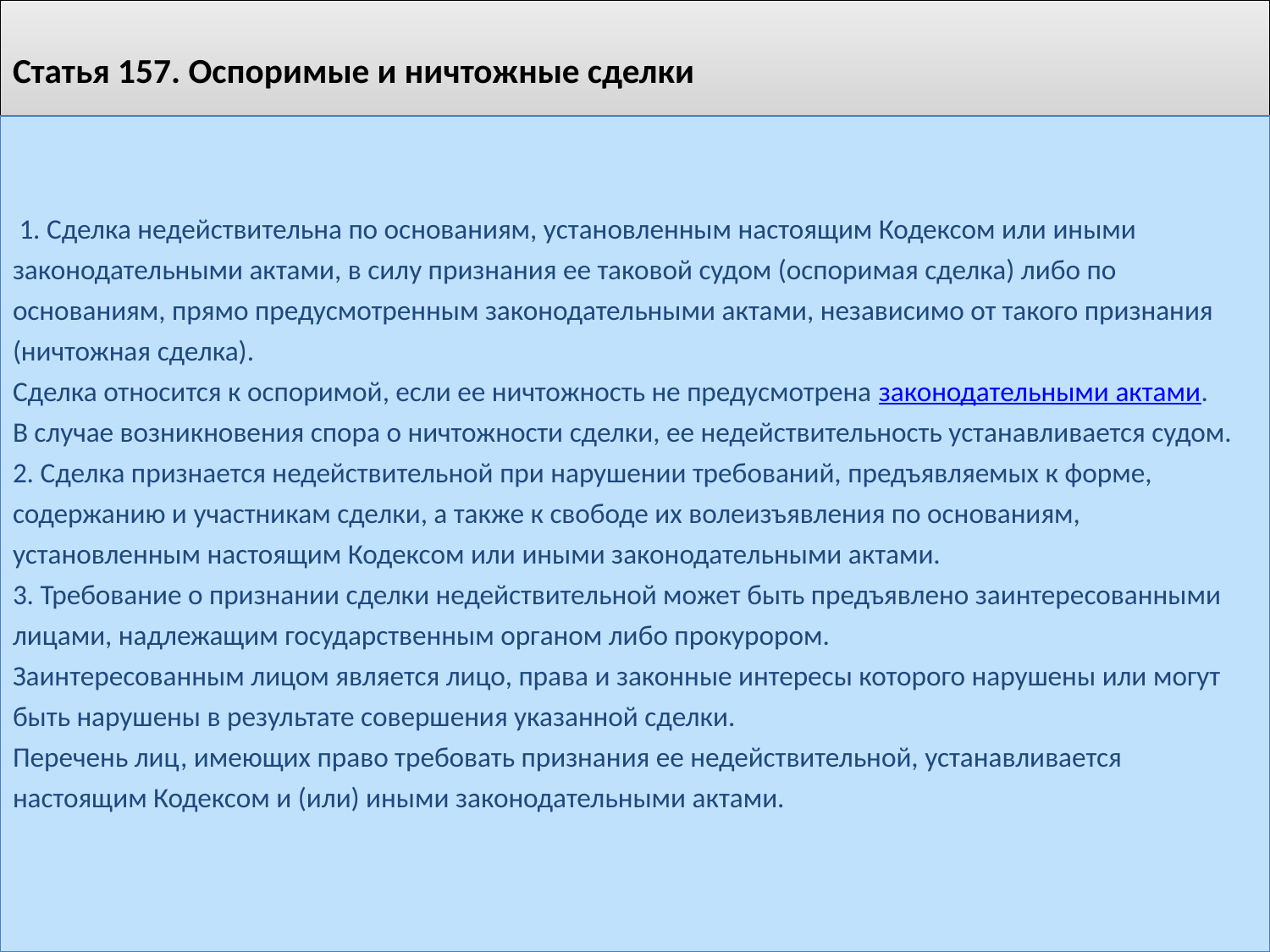

# Статья 157. Оспоримые и ничтожные сделки

 1. Сделка недействительна по основаниям, установленным настоящим Кодексом или иными законодательными актами, в силу признания ее таковой судом (оспоримая сделка) либо по основаниям, прямо предусмотренным законодательными актами, независимо от такого признания (ничтожная сделка).
Сделка относится к оспоримой, если ее ничтожность не предусмотрена законодательными актами.
В случае возникновения спора о ничтожности сделки, ее недействительность устанавливается судом.
2. Сделка признается недействительной при нарушении требований, предъявляемых к форме, содержанию и участникам сделки, а также к свободе их волеизъявления по основаниям, установленным настоящим Кодексом или иными законодательными актами.
3. Требование о признании сделки недействительной может быть предъявлено заинтересованными лицами, надлежащим государственным органом либо прокурором.
Заинтересованным лицом является лицо, права и законные интересы которого нарушены или могут быть нарушены в результате совершения указанной сделки.
Перечень лиц, имеющих право требовать признания ее недействительной, устанавливается настоящим Кодексом и (или) иными законодательными актами.